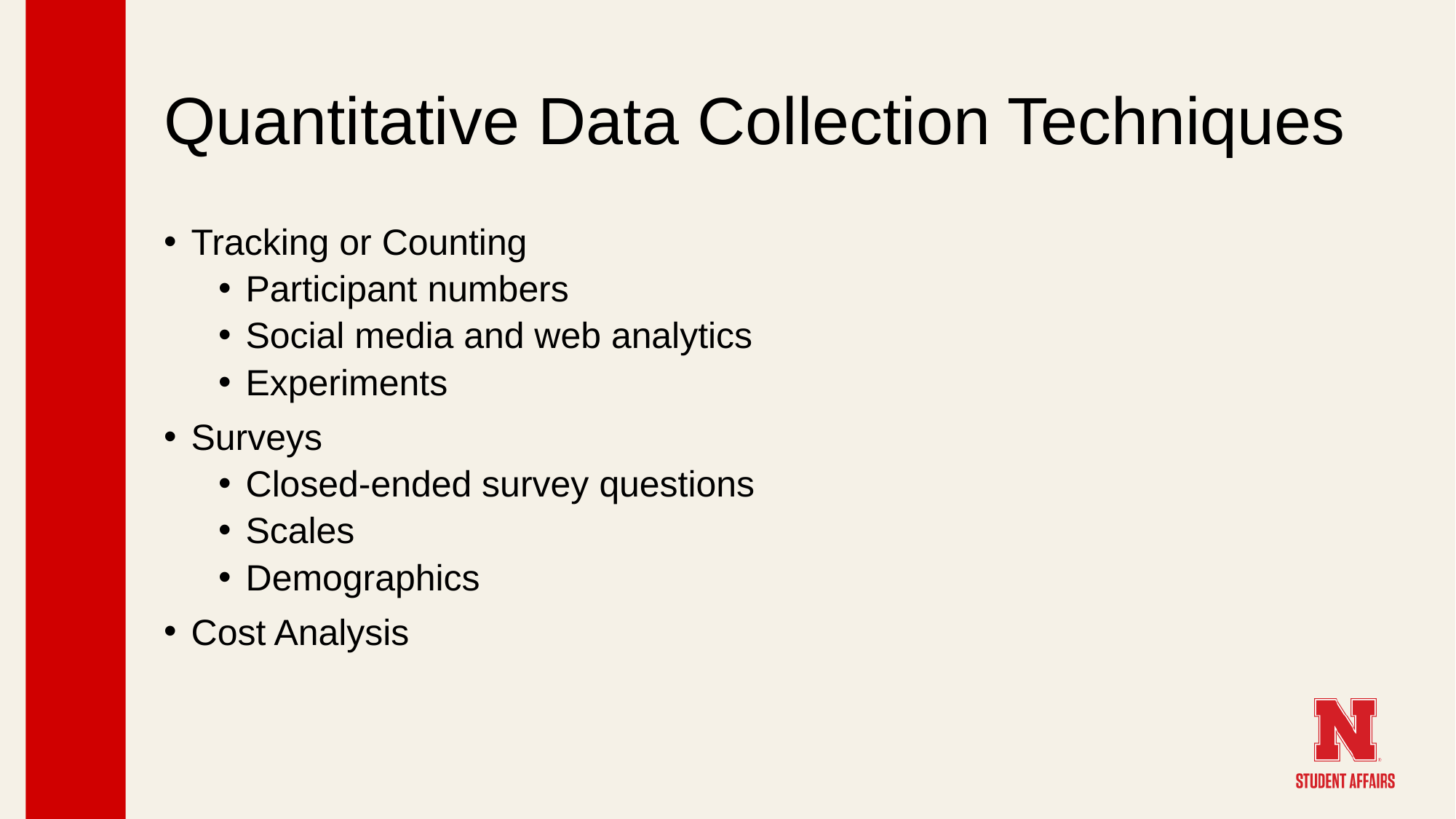

# Quantitative Data Collection Techniques
Tracking or Counting
Participant numbers
Social media and web analytics
Experiments
Surveys
Closed-ended survey questions
Scales
Demographics
Cost Analysis